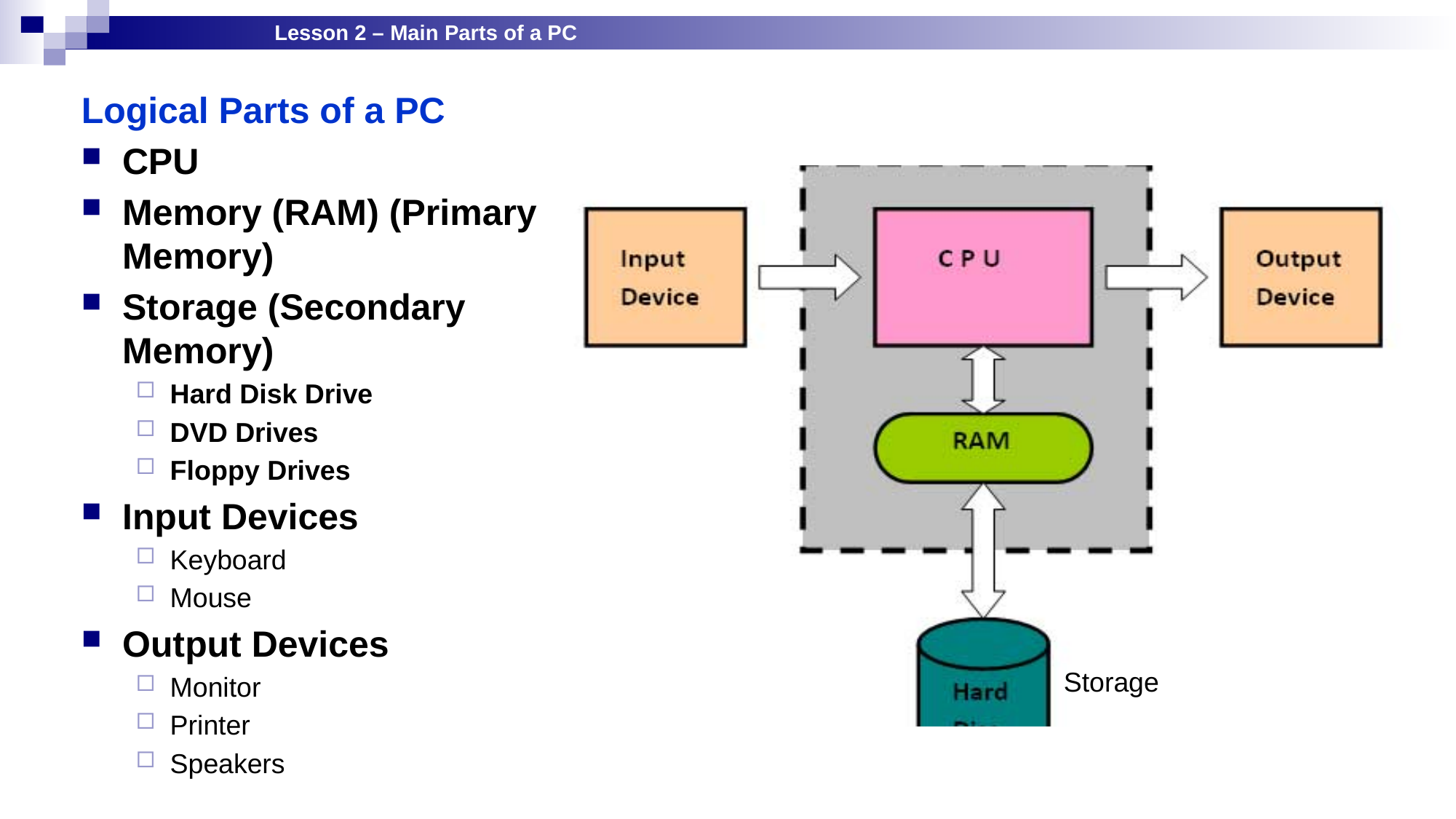

Lesson 2 – Main Parts of a PC
Logical Parts of a PC
CPU
Memory (RAM) (Primary Memory)
Storage (Secondary Memory)
Hard Disk Drive
DVD Drives
Floppy Drives
Input Devices
Keyboard
Mouse
Output Devices
Monitor
Printer
Speakers

Storage